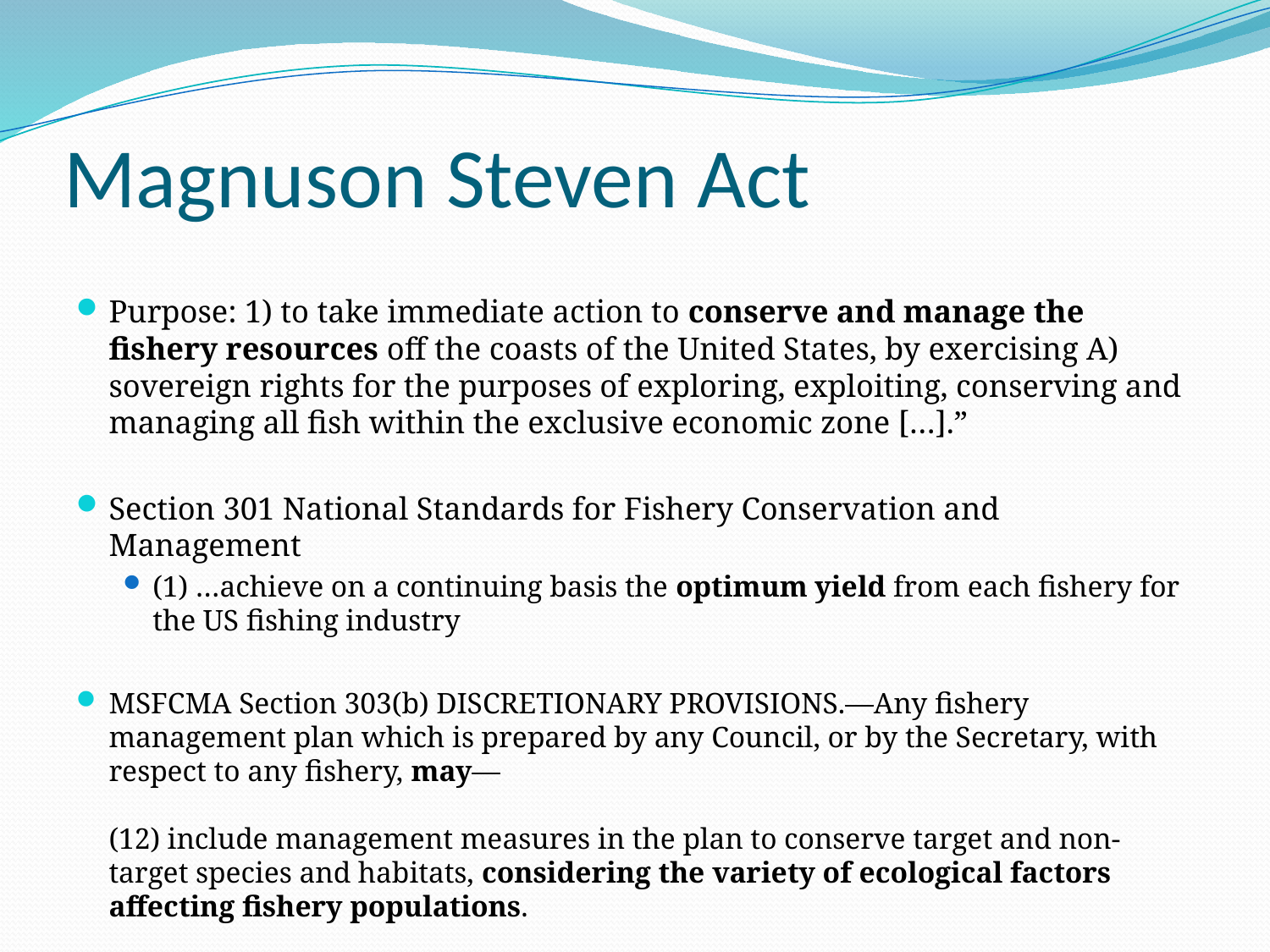

# Magnuson Steven Act

Purpose: 1) to take immediate action to conserve and manage the fishery resources off the coasts of the United States, by exercising A) sovereign rights for the purposes of exploring, exploiting, conserving and managing all fish within the exclusive economic zone […].”

Section 301 National Standards for Fishery Conservation and Management
(1) …achieve on a continuing basis the optimum yield from each fishery for the US fishing industry

MSFCMA Section 303(b) DISCRETIONARY PROVISIONS.—Any fishery management plan which is prepared by any Council, or by the Secretary, with respect to any fishery, may—
(12) include management measures in the plan to conserve target and non-target species and habitats, considering the variety of ecological factors affecting fishery populations.